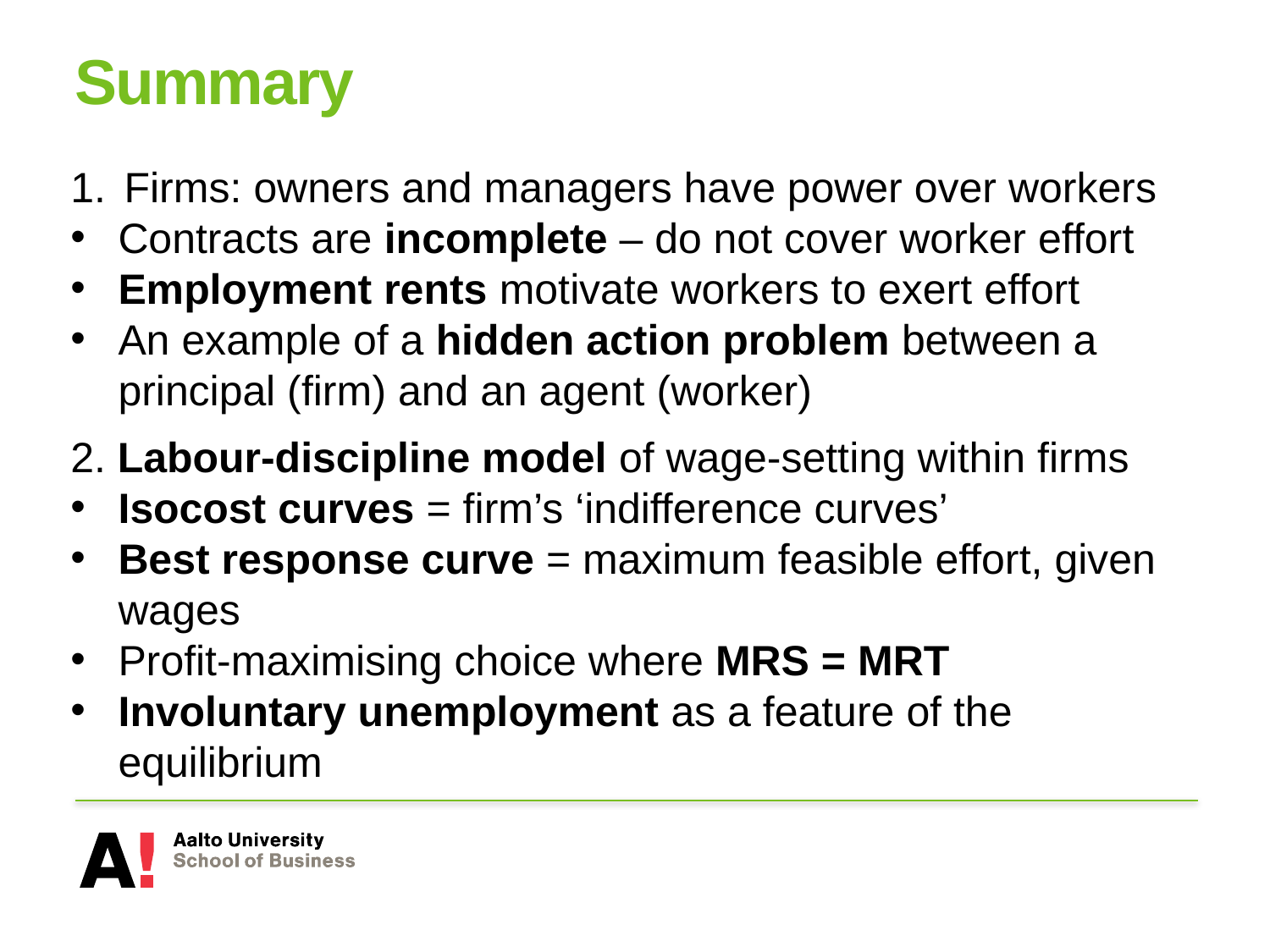

# Summary
Firms: owners and managers have power over workers
Contracts are incomplete – do not cover worker effort
Employment rents motivate workers to exert effort
An example of a hidden action problem between a principal (firm) and an agent (worker)
2. Labour-discipline model of wage-setting within firms
Isocost curves = firm’s ‘indifference curves’
Best response curve = maximum feasible effort, given wages
Profit-maximising choice where MRS = MRT
Involuntary unemployment as a feature of the equilibrium